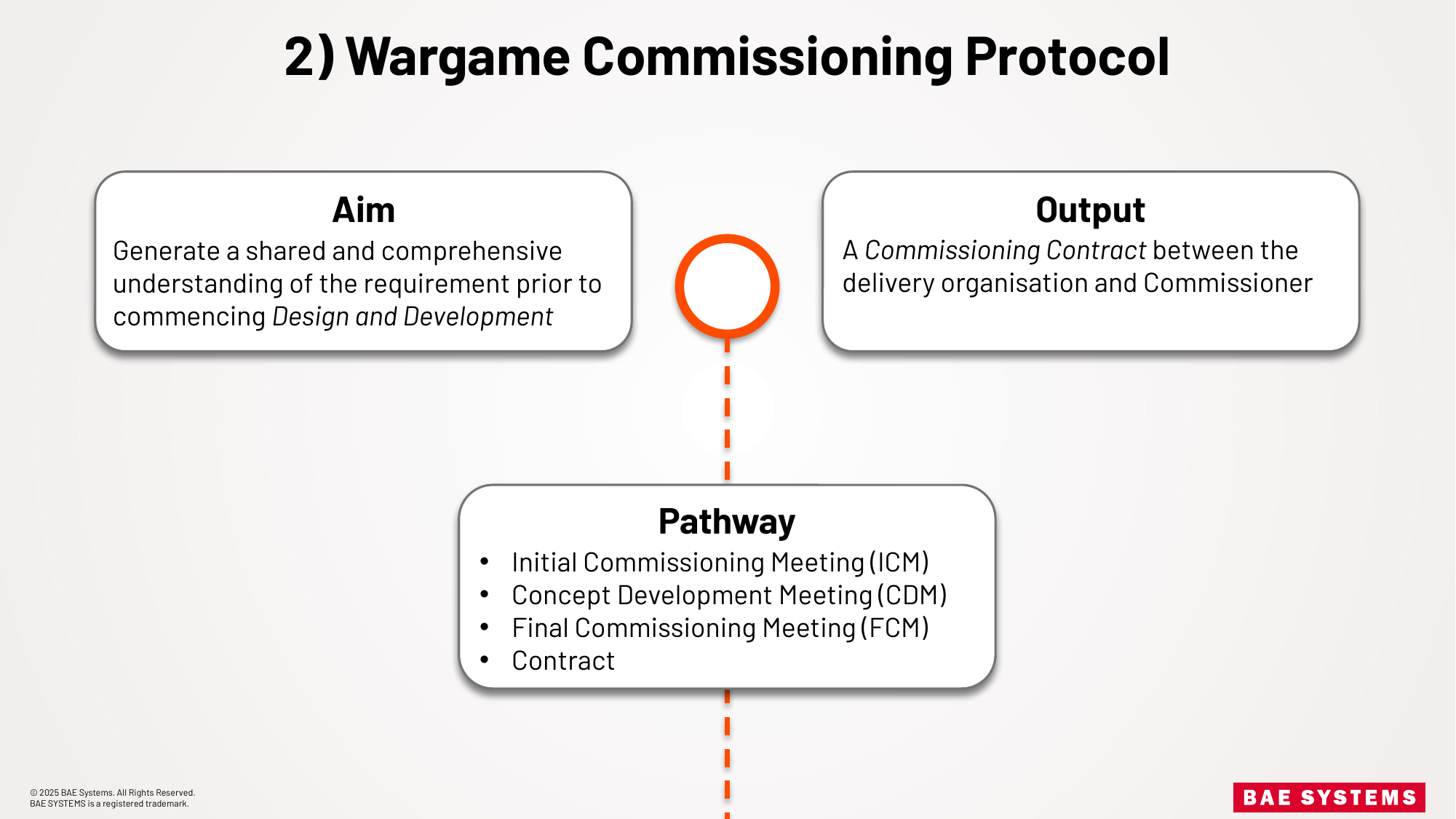

2) Wargame Commissioning Protocol
Aim
Generate a shared and comprehensive understanding of the requirement prior to commencing Design and Development
Output
A Commissioning Contract between the delivery organisation and Commissioner

Pathway
Initial Commissioning Meeting (ICM)
Concept Development Meeting (CDM)
Final Commissioning Meeting (FCM)
Contract